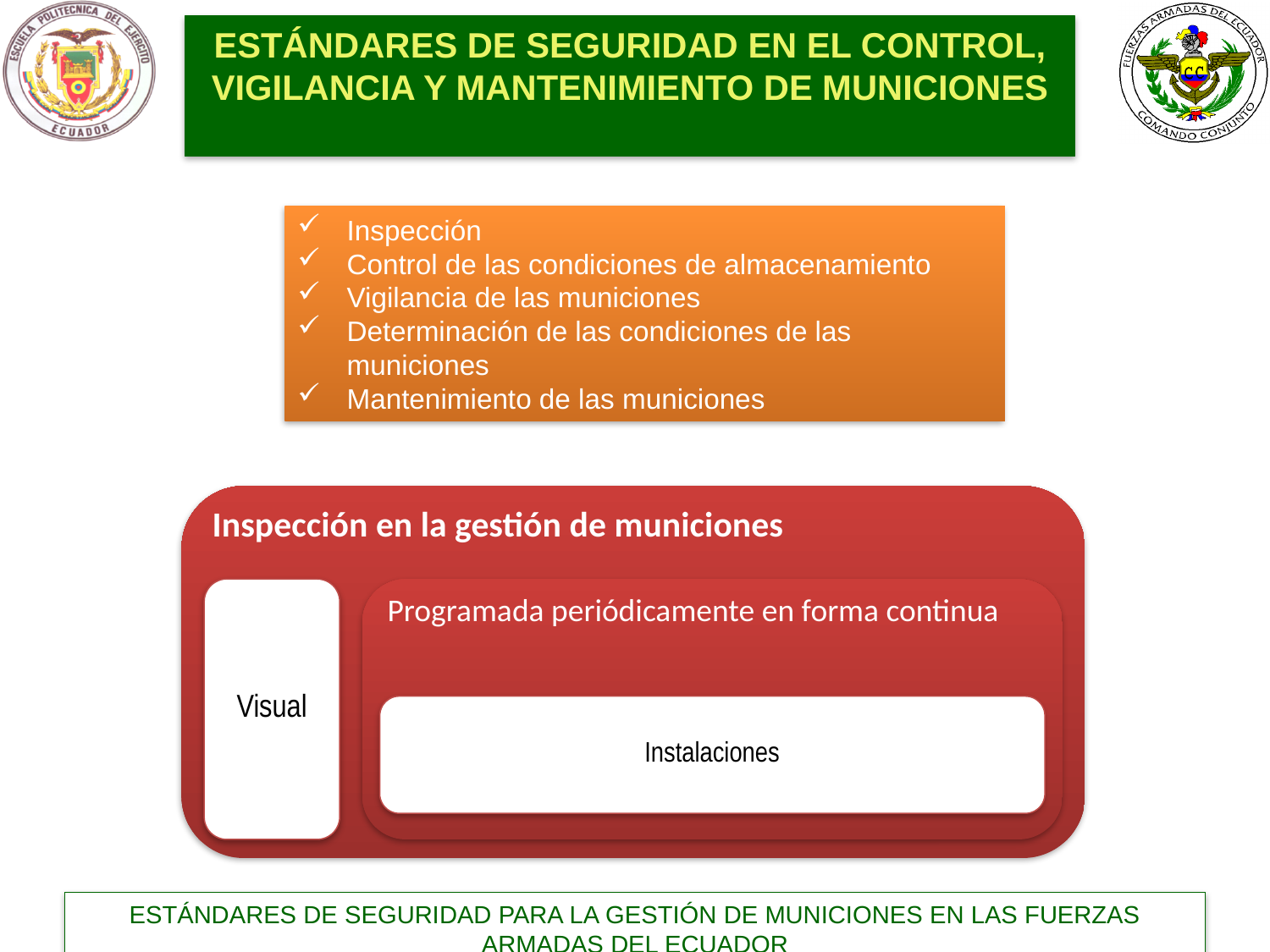

ESTÁNDARES DE SEGURIDAD EN EL CONTROL, VIGILANCIA Y MANTENIMIENTO DE MUNICIONES
Inspección
Control de las condiciones de almacenamiento
Vigilancia de las municiones
Determinación de las condiciones de las municiones
Mantenimiento de las municiones
Inspección en la gestión de municiones
Visual
Programada periódicamente en forma continua
Instalaciones